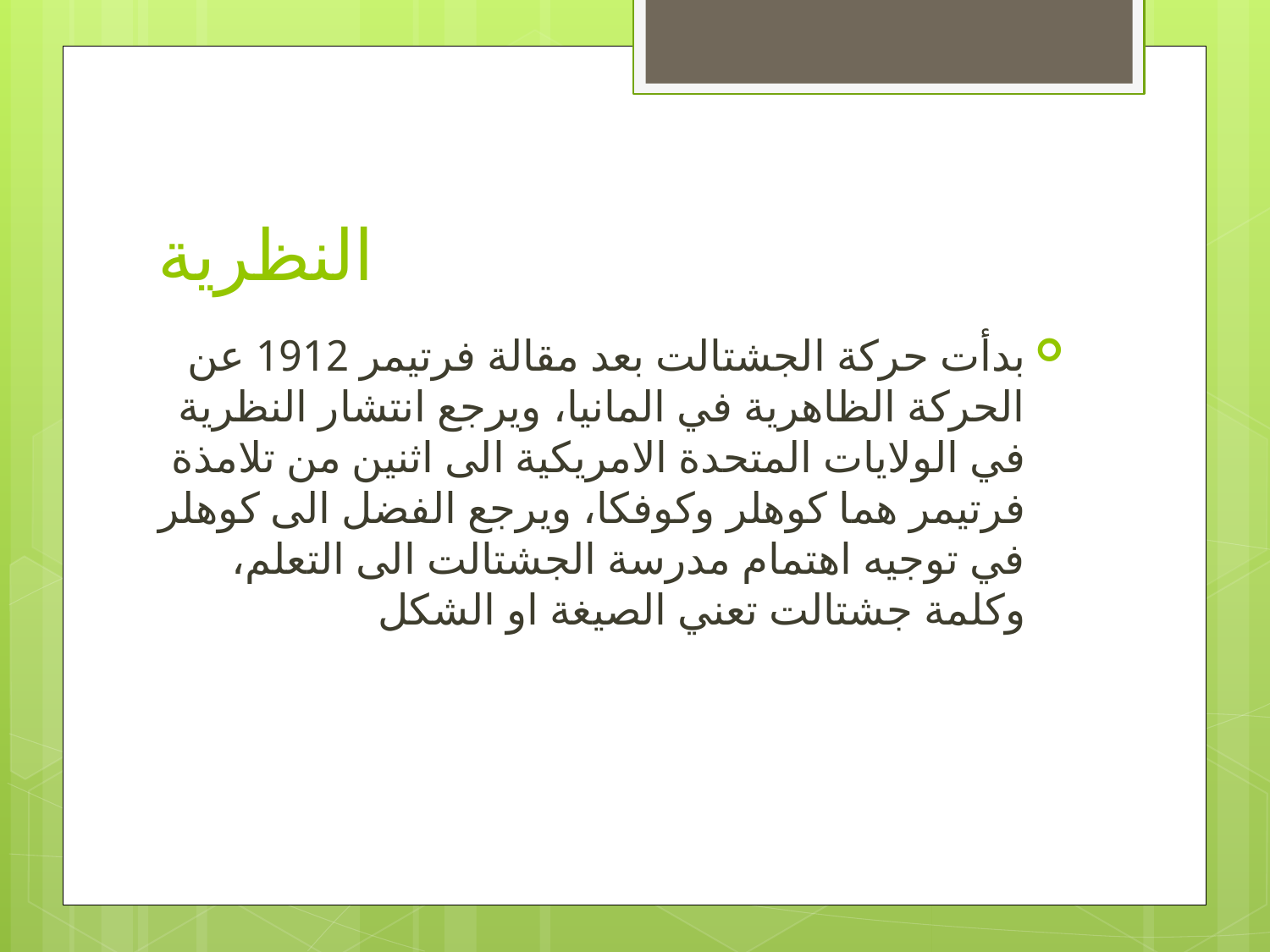

# النظرية
بدأت حركة الجشتالت بعد مقالة فرتيمر 1912 عن الحركة الظاهرية في المانيا، ويرجع انتشار النظرية في الولايات المتحدة الامريكية الى اثنين من تلامذة فرتيمر هما كوهلر وكوفكا، ويرجع الفضل الى كوهلر في توجيه اهتمام مدرسة الجشتالت الى التعلم، وكلمة جشتالت تعني الصيغة او الشكل